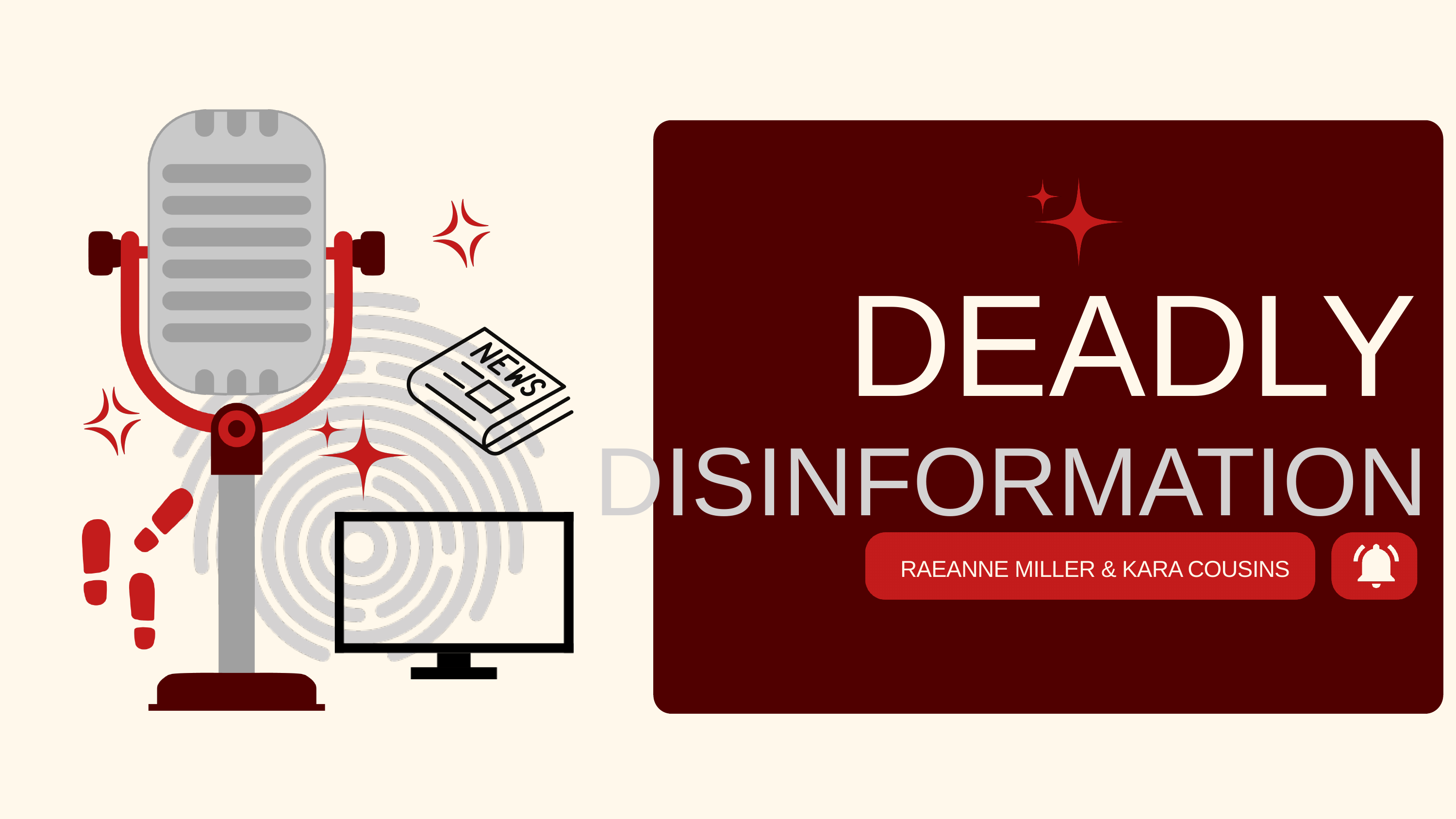

DEADLY

DISINFORMATION

RAEANNE MILLER & KARA COUSINS